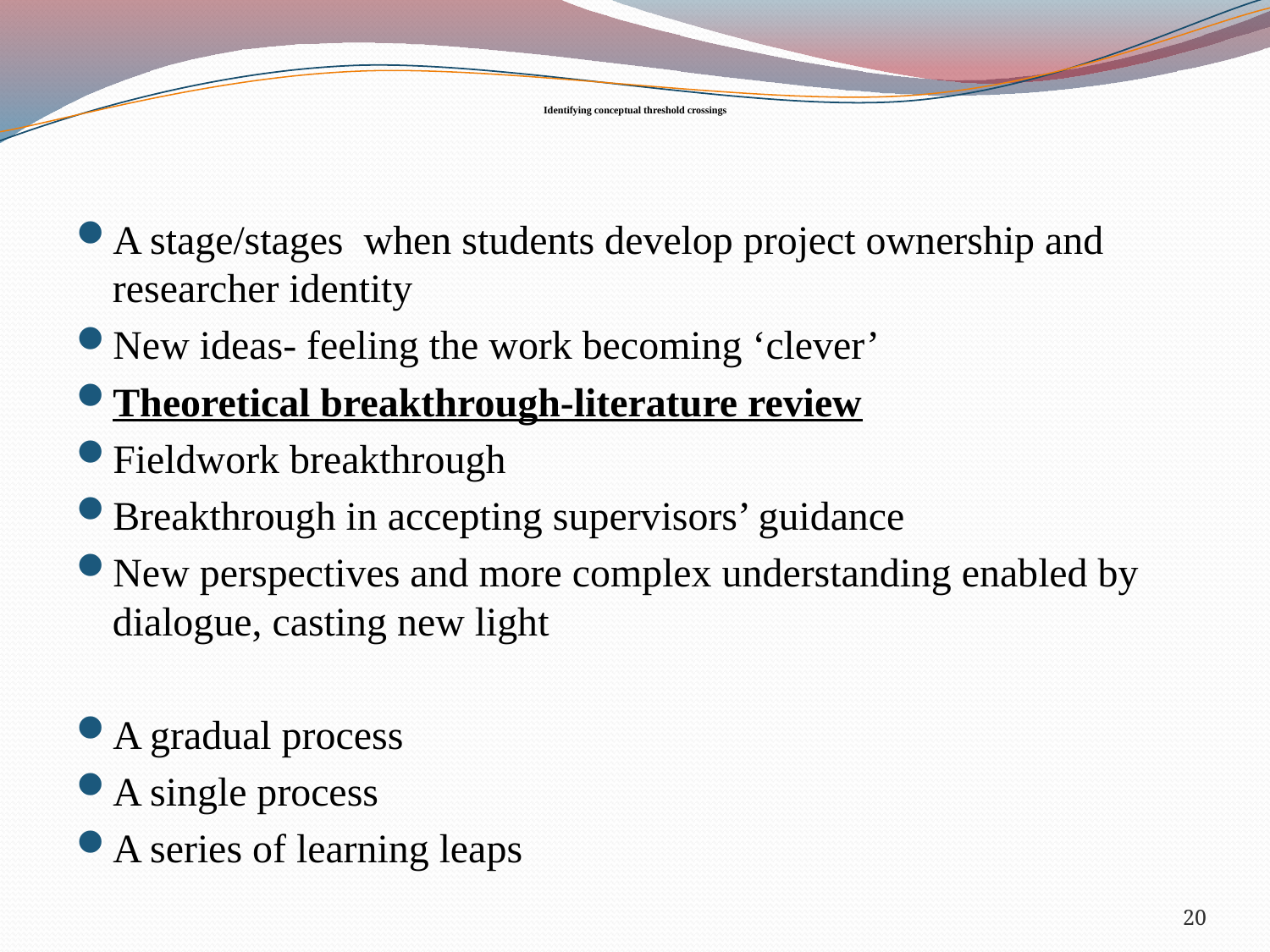

# Identifying conceptual threshold crossings

A stage/stages  when students develop project ownership and researcher identity
New ideas- feeling the work becoming ‘clever’
Theoretical breakthrough-literature review
Fieldwork breakthrough
Breakthrough in accepting supervisors’ guidance
New perspectives and more complex understanding enabled by dialogue, casting new light

A gradual process
A single process
A series of learning leaps

20